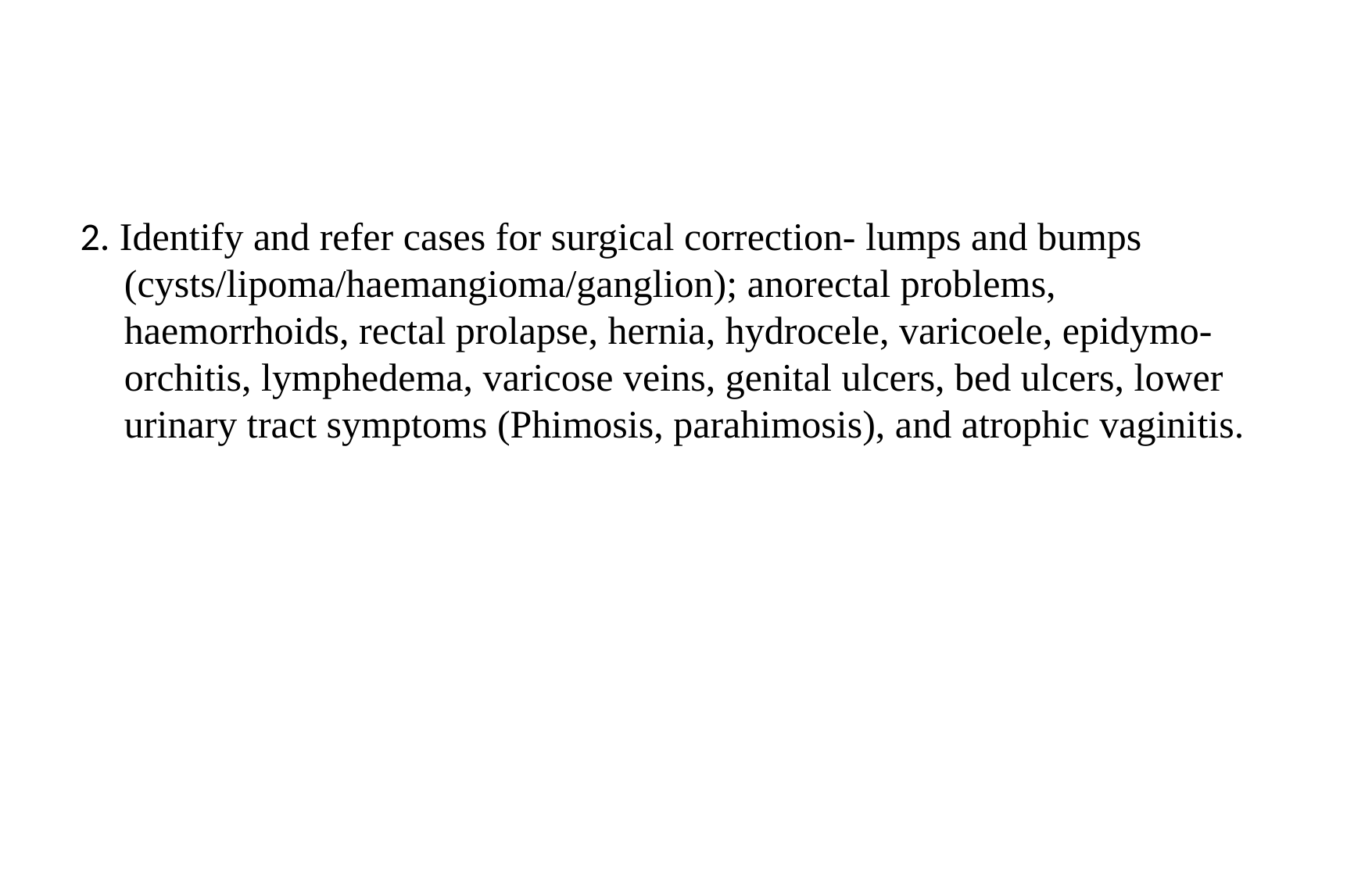

2. Identify and refer cases for surgical correction- lumps and bumps (cysts/lipoma/haemangioma/ganglion); anorectal problems, haemorrhoids, rectal prolapse, hernia, hydrocele, varicoele, epidymo-orchitis, lymphedema, varicose veins, genital ulcers, bed ulcers, lower urinary tract symptoms (Phimosis, parahimosis), and atrophic vaginitis.